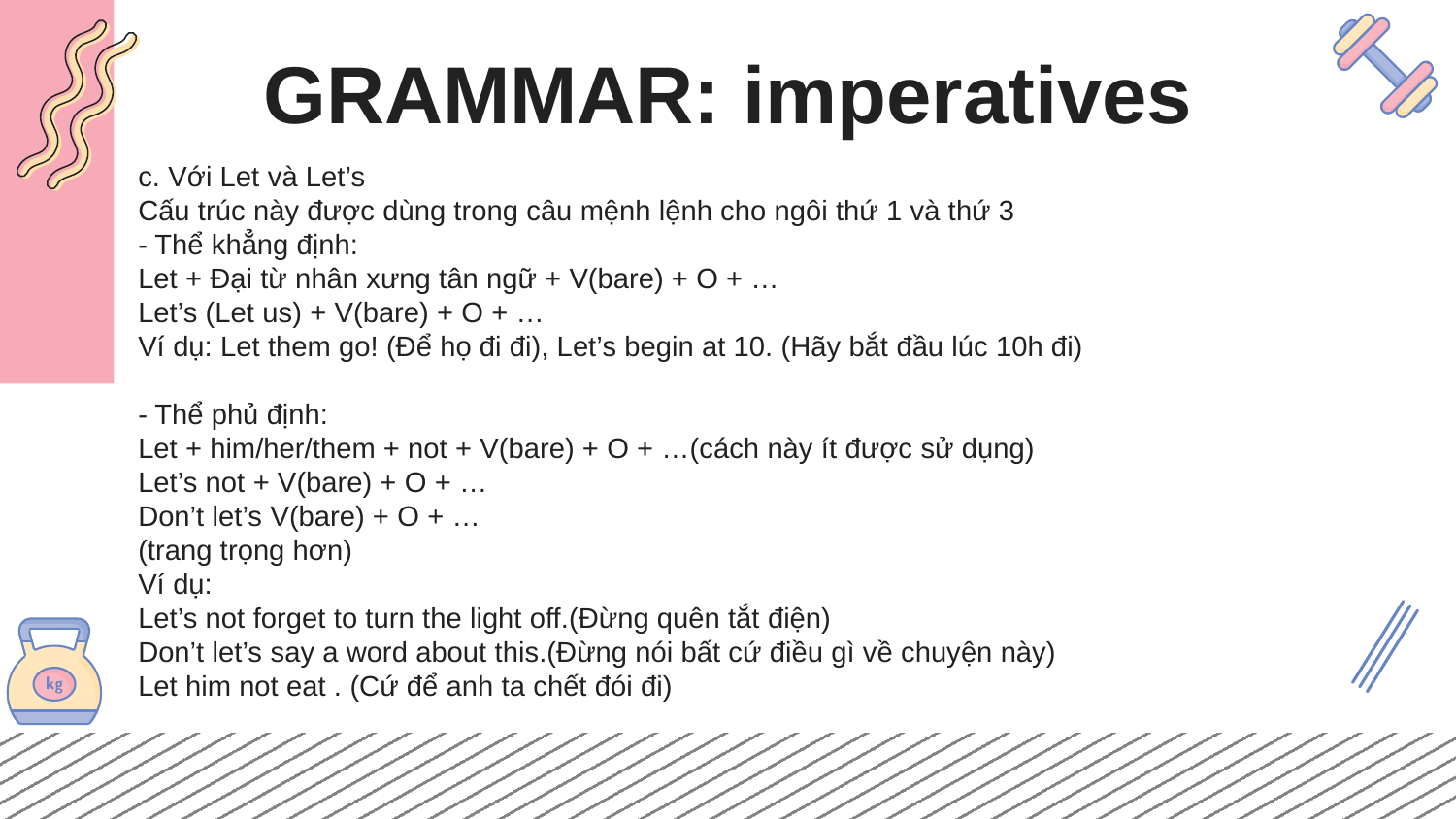

# GRAMMAR: imperatives
c. Với Let và Let’s
Cấu trúc này được dùng trong câu mệnh lệnh cho ngôi thứ 1 và thứ 3
- Thể khẳng định:
Let + Đại từ nhân xưng tân ngữ + V(bare) + O + …
Let’s (Let us) + V(bare) + O + …
Ví dụ: Let them go! (Để họ đi đi), Let’s begin at 10. (Hãy bắt đầu lúc 10h đi)

- Thể phủ định:
Let + him/her/them + not + V(bare) + O + …(cách này ít được sử dụng)
Let’s not + V(bare) + O + …
Don’t let’s V(bare) + O + …
(trang trọng hơn)
Ví dụ:
Let’s not forget to turn the light off.(Đừng quên tắt điện)
Don’t let’s say a word about this.(Đừng nói bất cứ điều gì về chuyện này)
Let him not eat . (Cứ để anh ta chết đói đi)